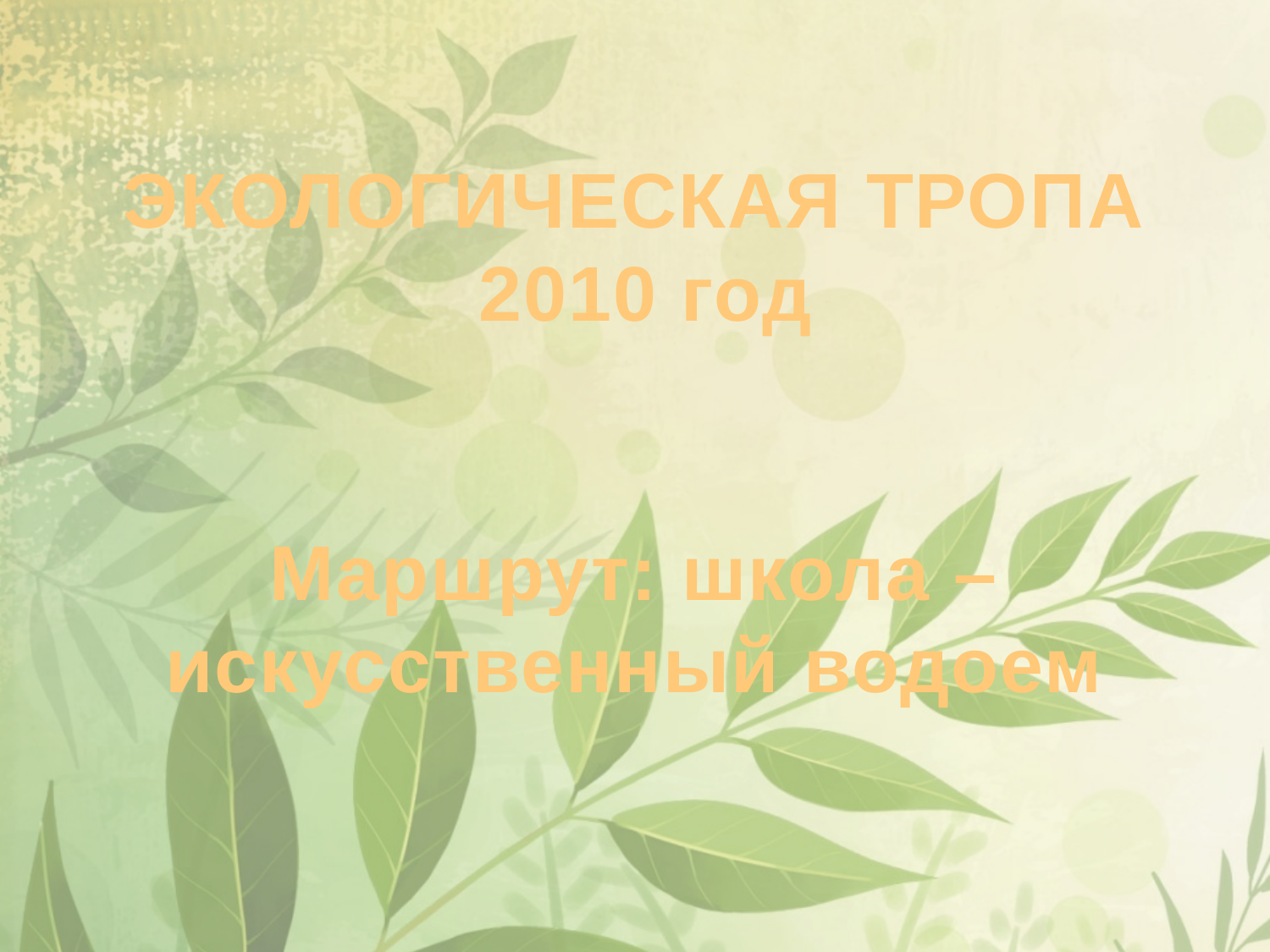

# ЭКОЛОГИЧЕСКАЯ ТРОПА 2010 год Маршрут: школа – искусственный водоем